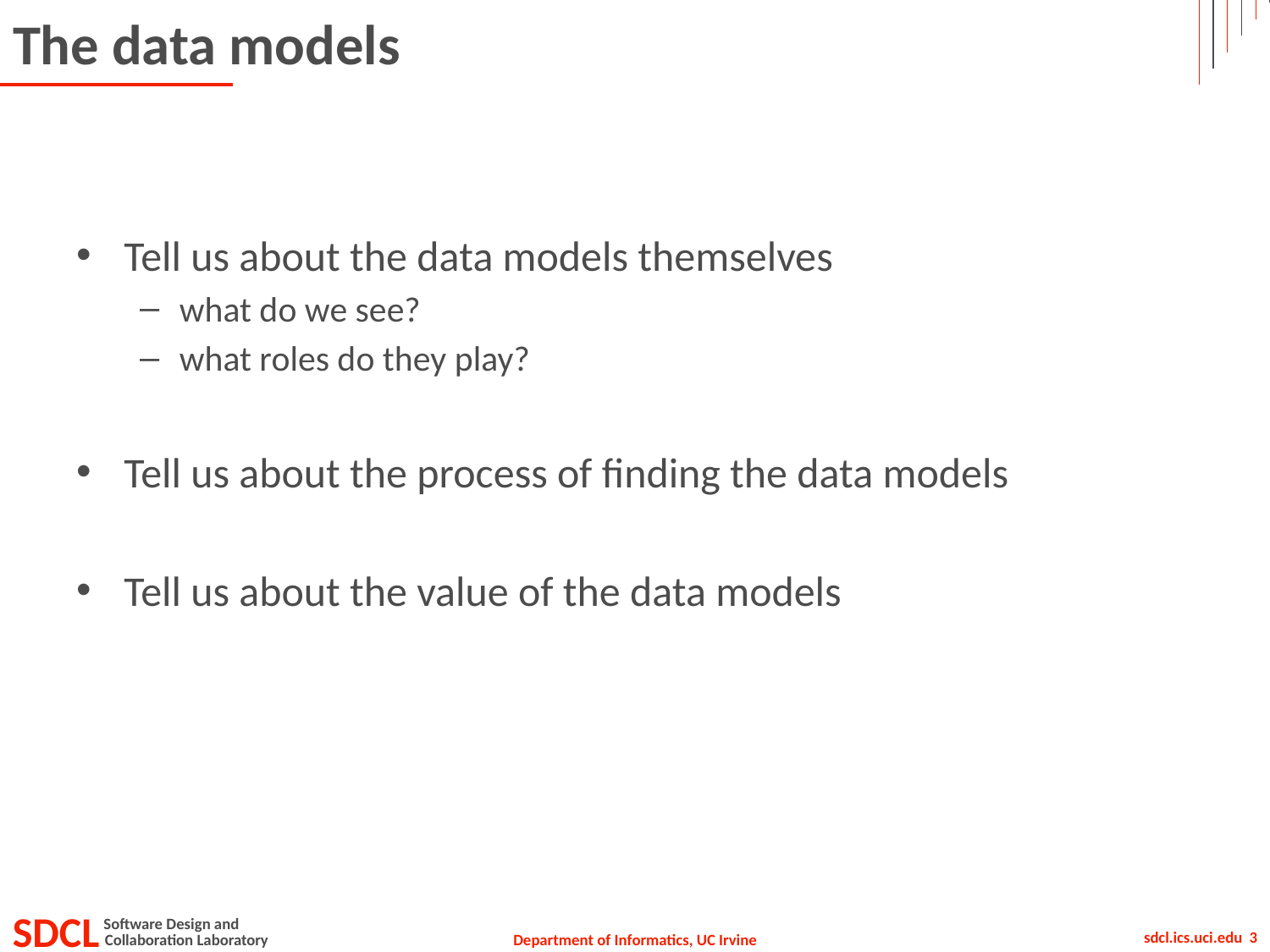

# The data models
Tell us about the data models themselves
what do we see?
what roles do they play?

Tell us about the process of finding the data models

Tell us about the value of the data models